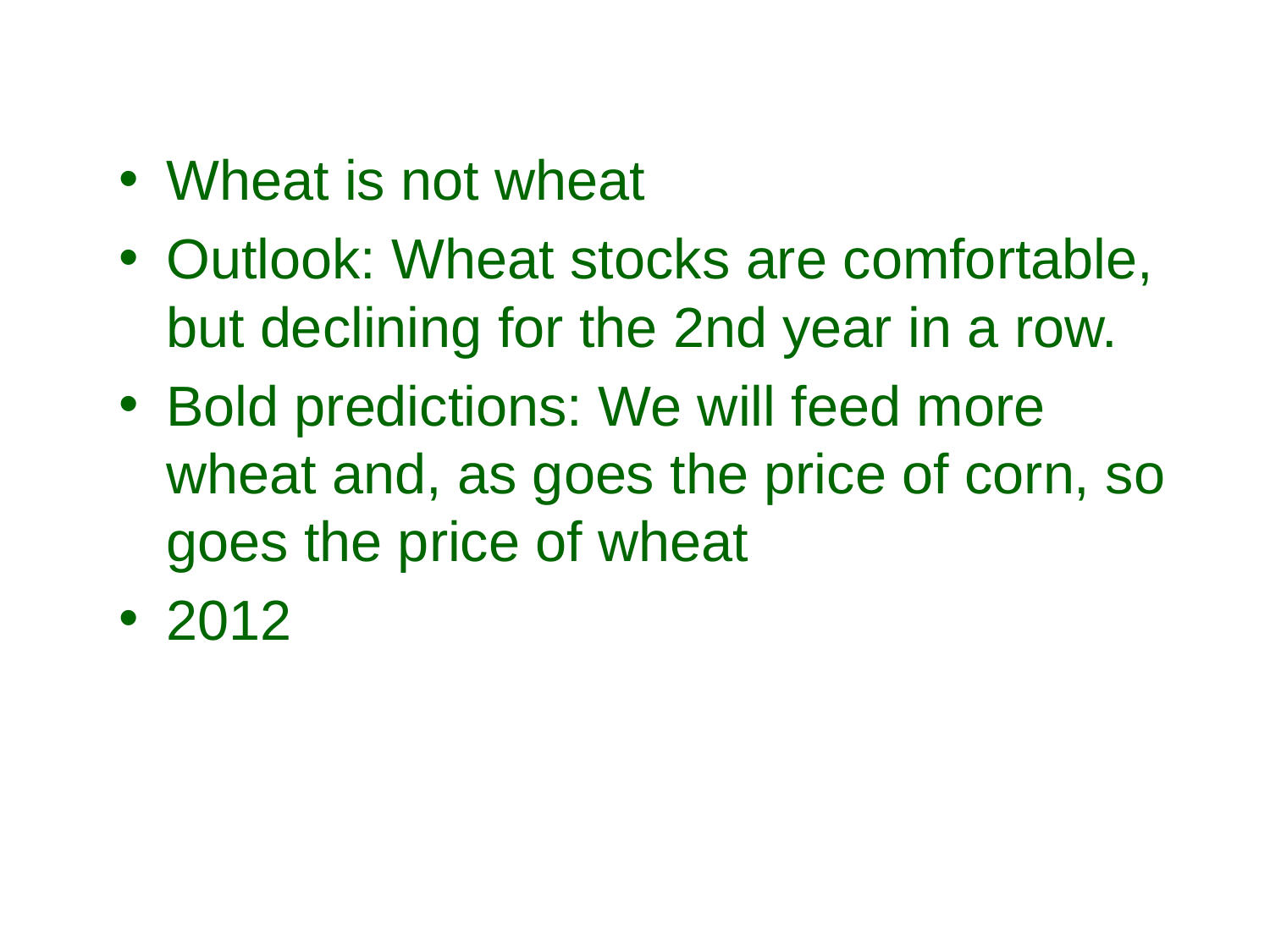

# Wheat is not wheat
Outlook: Wheat stocks are comfortable, but declining for the 2nd year in a row.
Bold predictions: We will feed more wheat and, as goes the price of corn, so goes the price of wheat
2012